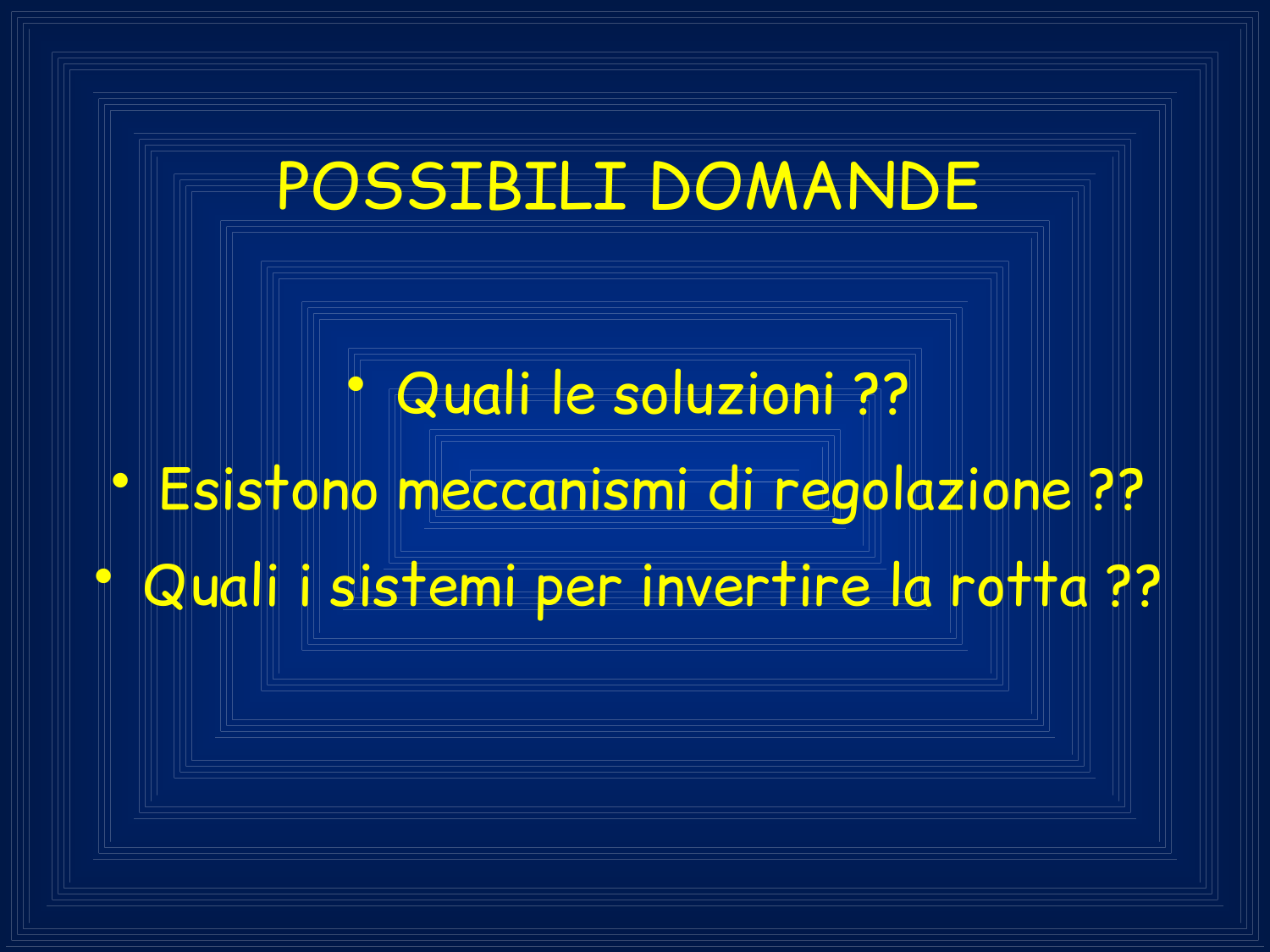

POSSIBILI DOMANDE

 Quali le soluzioni ??
 Esistono meccanismi di regolazione ??
 Quali i sistemi per invertire la rotta ??